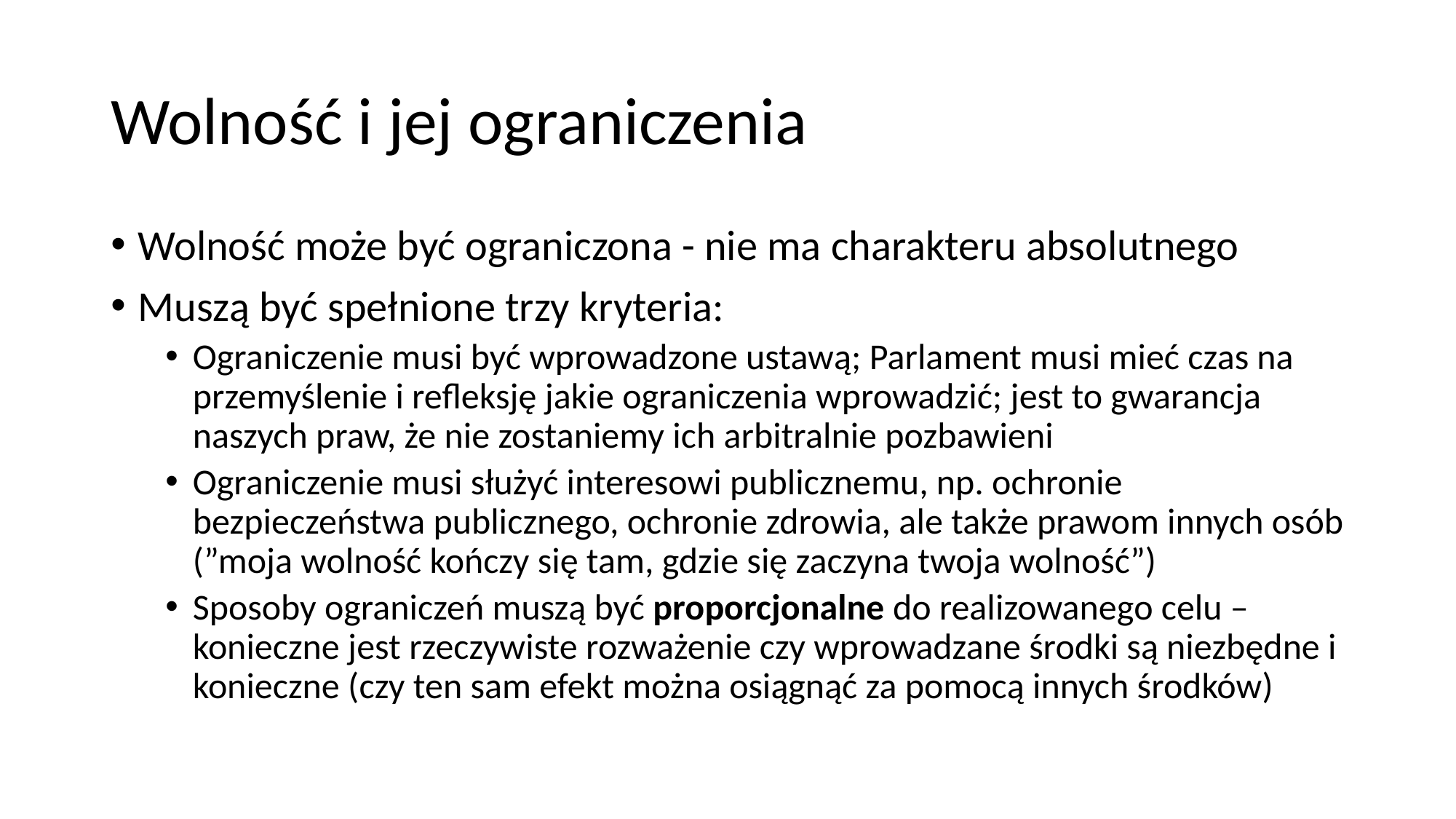

# Wolność i jej ograniczenia
Wolność może być ograniczona - nie ma charakteru absolutnego
Muszą być spełnione trzy kryteria:
Ograniczenie musi być wprowadzone ustawą; Parlament musi mieć czas na przemyślenie i refleksję jakie ograniczenia wprowadzić; jest to gwarancja naszych praw, że nie zostaniemy ich arbitralnie pozbawieni
Ograniczenie musi służyć interesowi publicznemu, np. ochronie bezpieczeństwa publicznego, ochronie zdrowia, ale także prawom innych osób (”moja wolność kończy się tam, gdzie się zaczyna twoja wolność”)
Sposoby ograniczeń muszą być proporcjonalne do realizowanego celu – konieczne jest rzeczywiste rozważenie czy wprowadzane środki są niezbędne i konieczne (czy ten sam efekt można osiągnąć za pomocą innych środków)